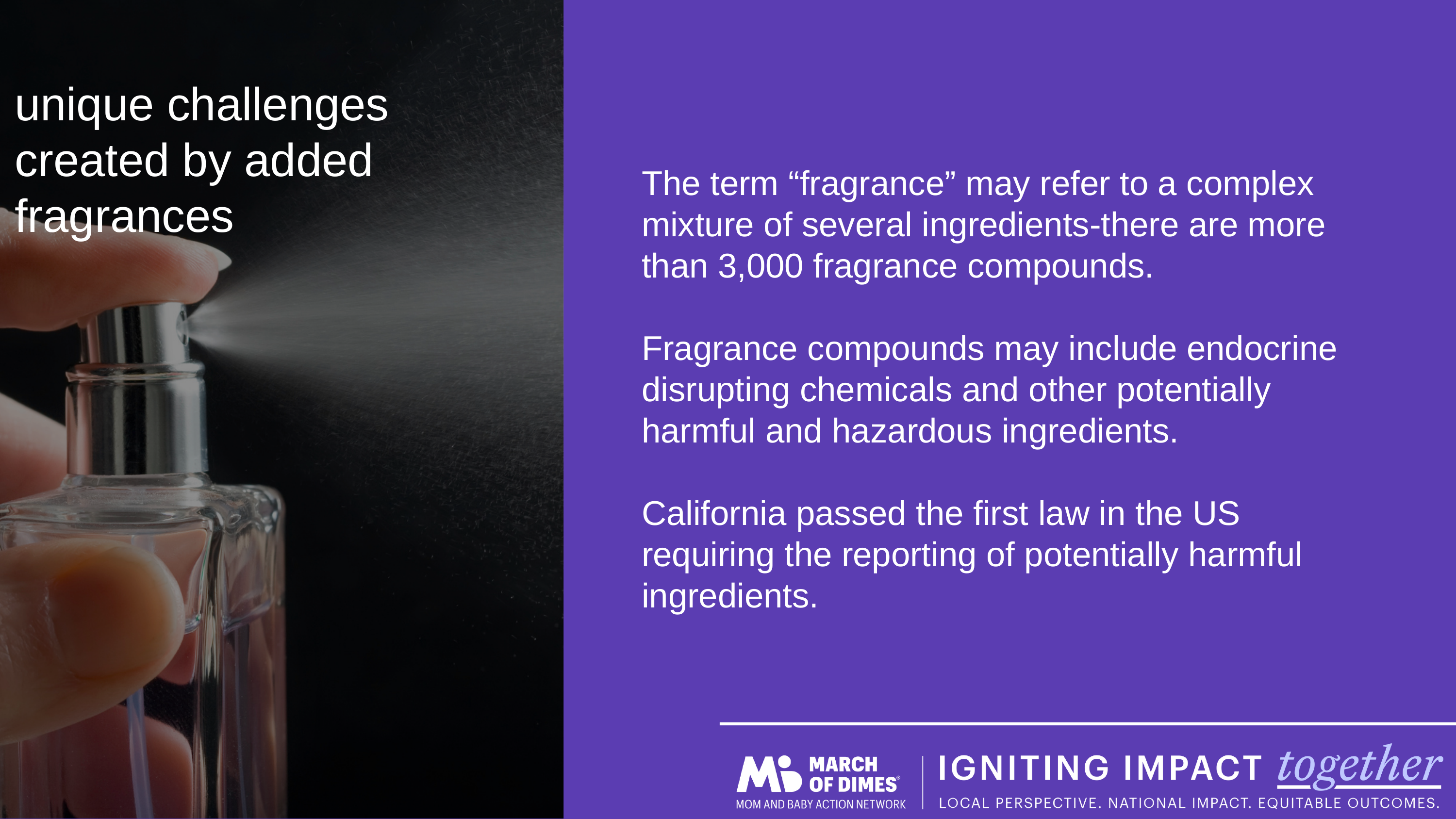

unique challenges created by added fragrances
The term “fragrance” may refer to a complex mixture of several ingredients-there are more than 3,000 fragrance compounds.

Fragrance compounds may include endocrine disrupting chemicals and other potentially harmful and hazardous ingredients.

California passed the first law in the US requiring the reporting of potentially harmful ingredients.